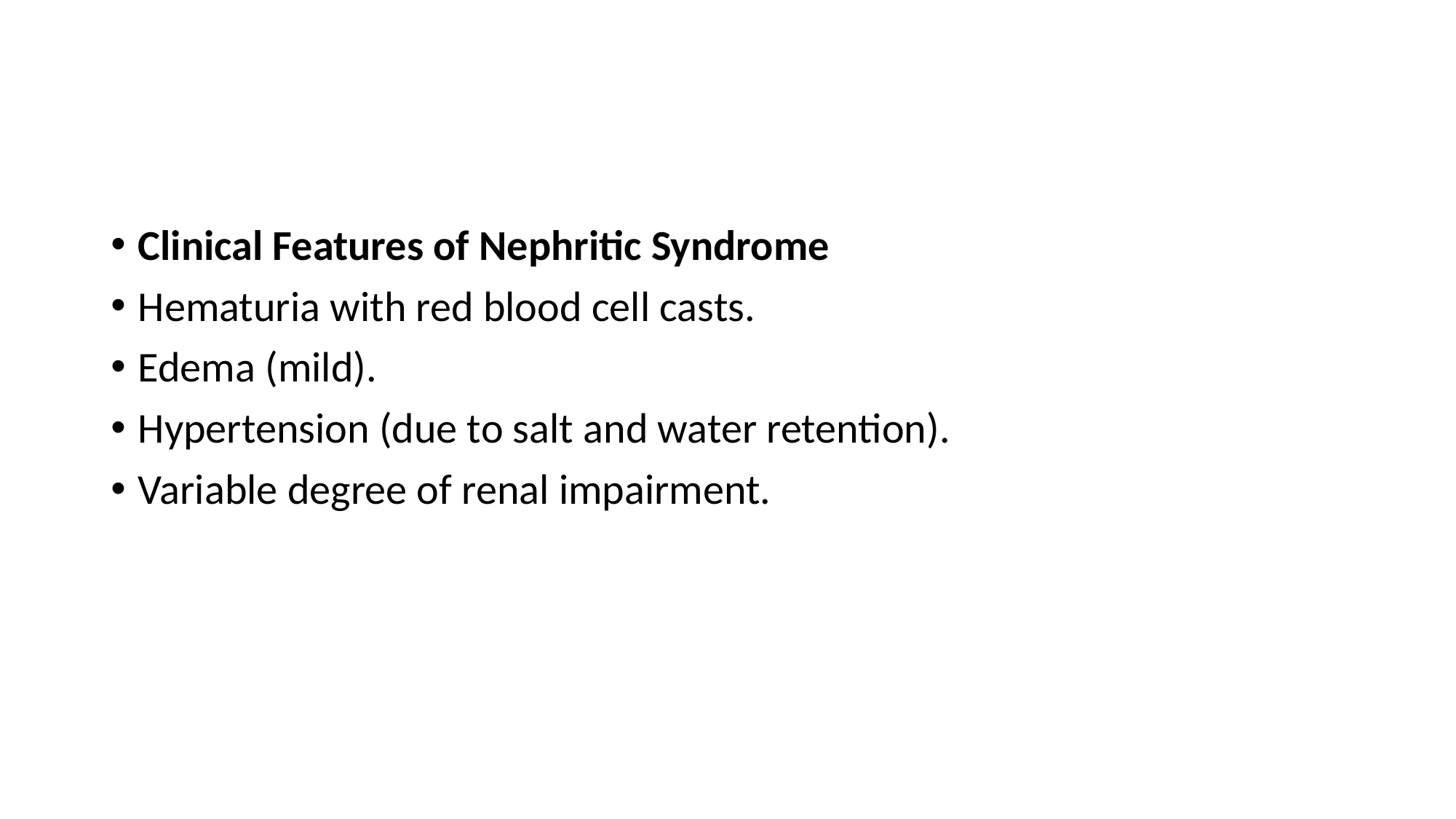

#
Clinical Features of Nephritic Syndrome
Hematuria with red blood cell casts.
Edema (mild).
Hypertension (due to salt and water retention).
Variable degree of renal impairment.